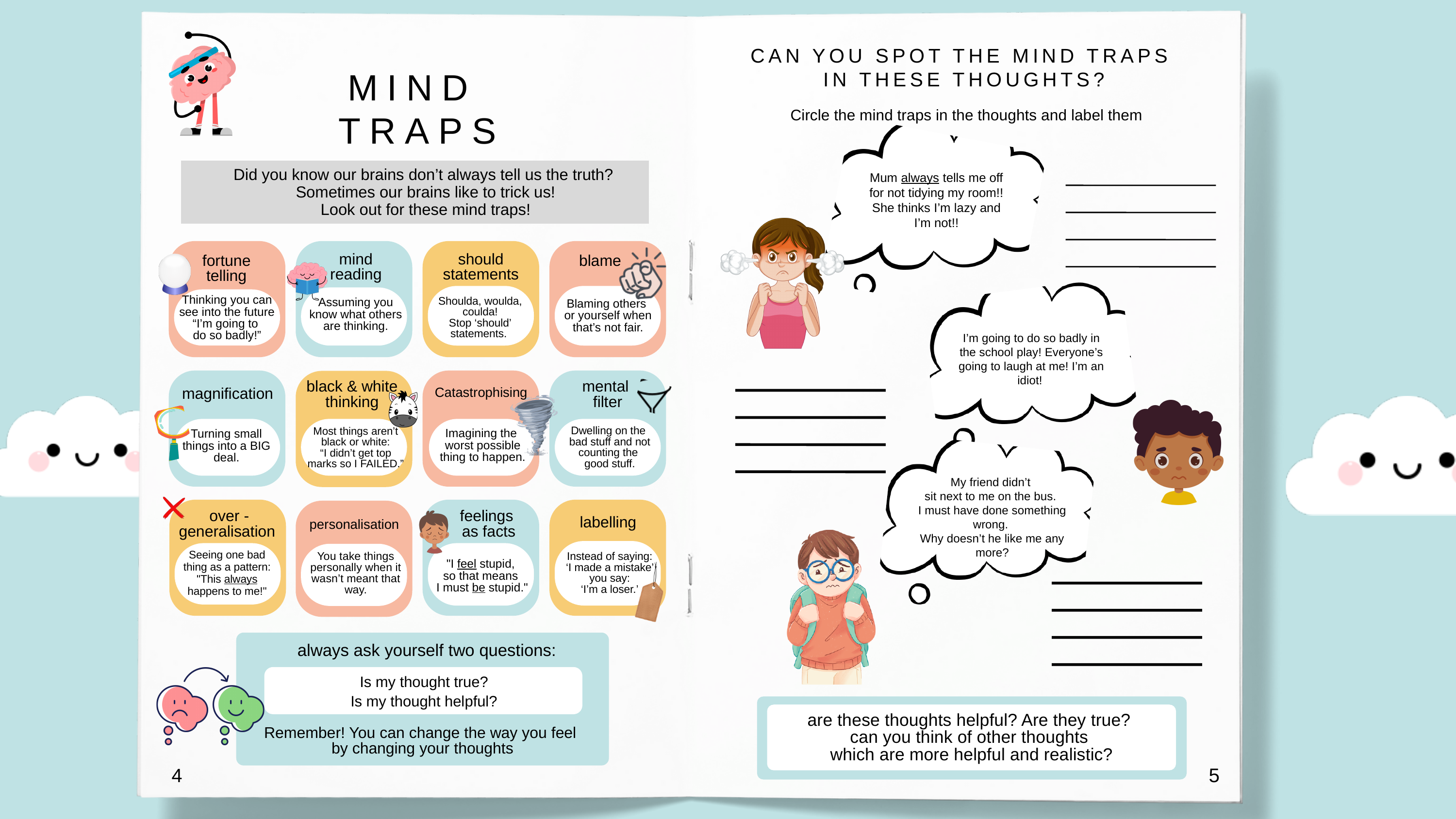

MIND
TRAPS

Did you know our brains don’t always tell us the truth?
Sometimes our brains like to trick us!
Look out for these mind traps!

mind
reading
should
statements

fortune
telling
blame

Thinking you can see into the future
“I’m going to
do so badly!”
Shoulda, woulda, coulda!
Stop ‘should’
statements.
Assuming you know what others are thinking.
Blaming others
or yourself when that’s not fair.

black & white
thinking
mental
filter

Catastrophising
magnification

Dwelling on the
bad stuff and not counting the
good stuff.
Most things aren’t black or white:
“I didn’t get top marks so I FAILED.”
Imagining the
worst possible thing to happen.
Turning small things into a BIG deal.

 over -generalisation
feelings
as facts

labelling
personalisation

Seeing one bad thing as a pattern: "This always happens to me!"
You take things personally when it wasn’t meant that way.
Instead of saying:
‘I made a mistake’ you say:
‘I’m a loser.’
"I feel stupid,
so that means
I must be stupid."

always ask yourself two questions:

Is my thought true?
Is my thought helpful?
Remember! You can change the way you feel
by changing your thoughts
4
CAN YOU SPOT THE MIND TRAPS
IN THESE THOUGHTS?
Circle the mind traps in the thoughts and label them

Mum always tells me off for not tidying my room!! She thinks I’m lazy and I’m not!!

I’m going to do so badly in the school play! Everyone’s going to laugh at me! I’m an idiot!

My friend didn’t
sit next to me on the bus.
I must have done something wrong.
Why doesn’t he like me any more?

are these thoughts helpful? Are they true?
can you think of other thoughts
which are more helpful and realistic?
5